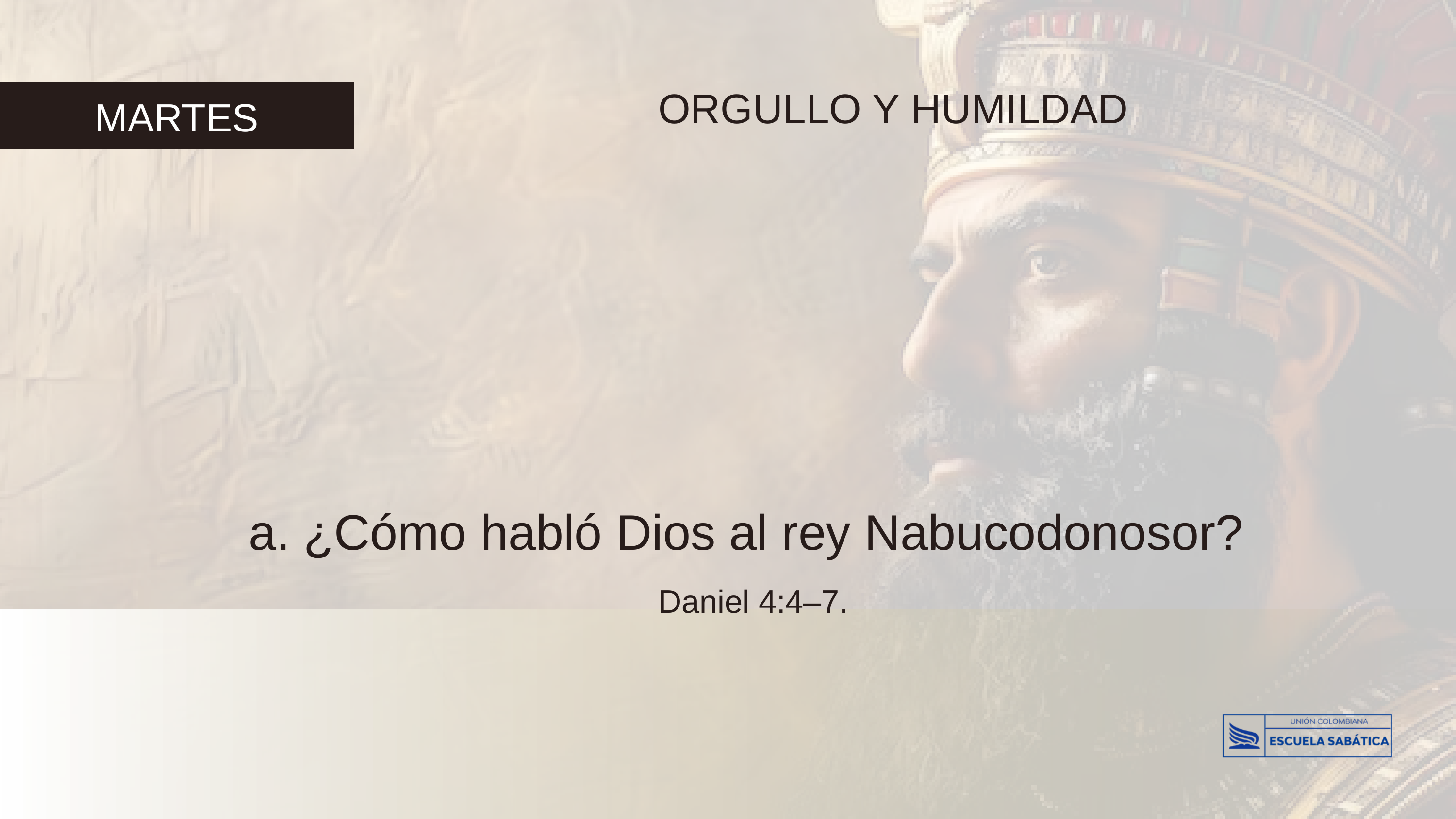

ORGULLO Y HUMILDAD
MARTES
a. ¿Cómo habló Dios al rey Nabucodonosor?
Daniel 4:4–7.